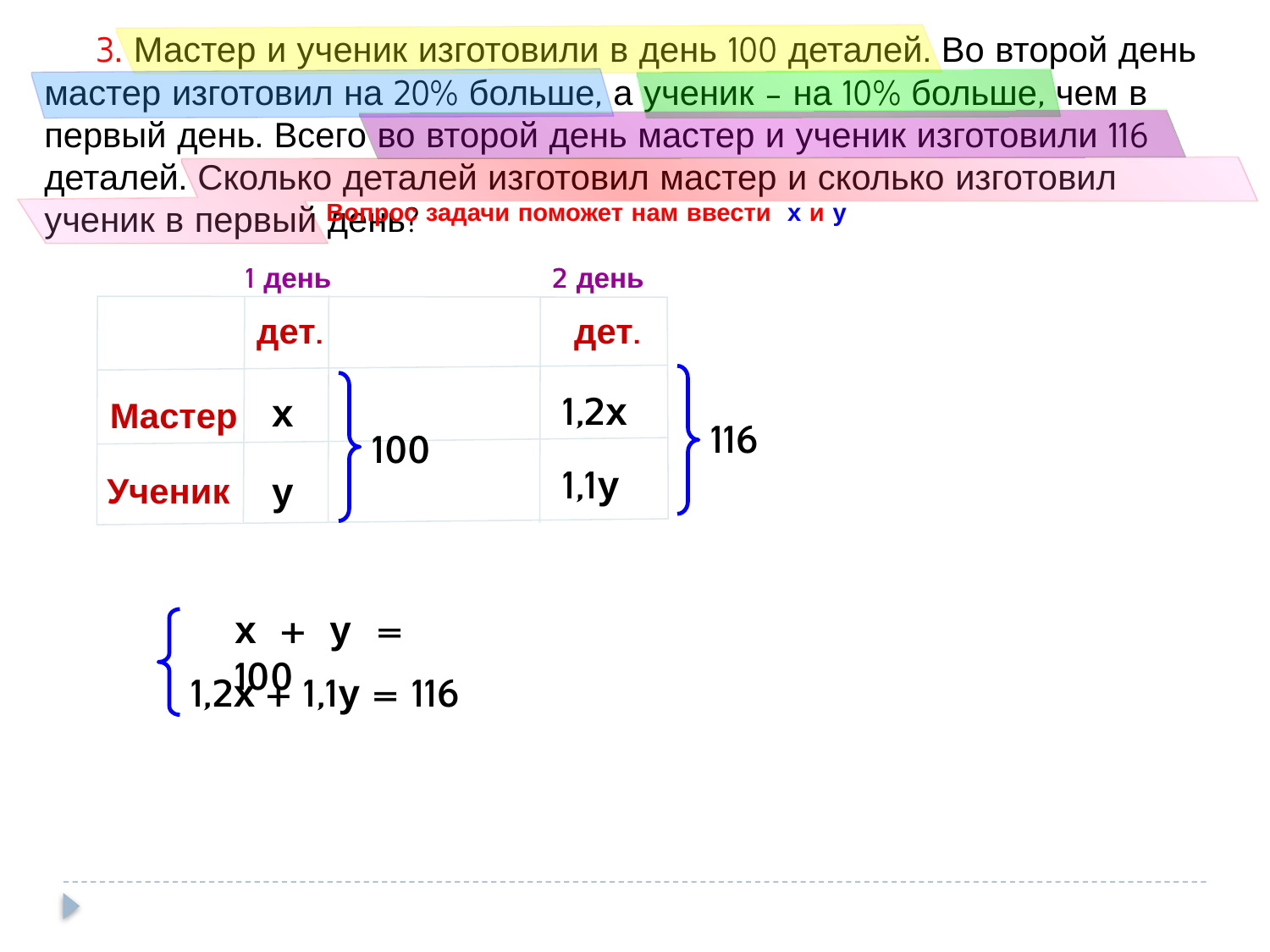

3. Мастер и ученик изготовили в день 100 деталей. Во второй день мастер изготовил на 20% больше, а ученик – на 10% больше, чем в первый день. Всего во второй день мастер и ученик изготовили 116 деталей. Сколько деталей изготовил мастер и сколько изготовил ученик в первый день?

Вопрос задачи поможет нам ввести  х и у
1 день
2 день

Мастер
Ученик

дет.
дет.
х
у

116

100
1,2х
1,1у
х  +  у  =  100

1,2х + 1,1у = 116